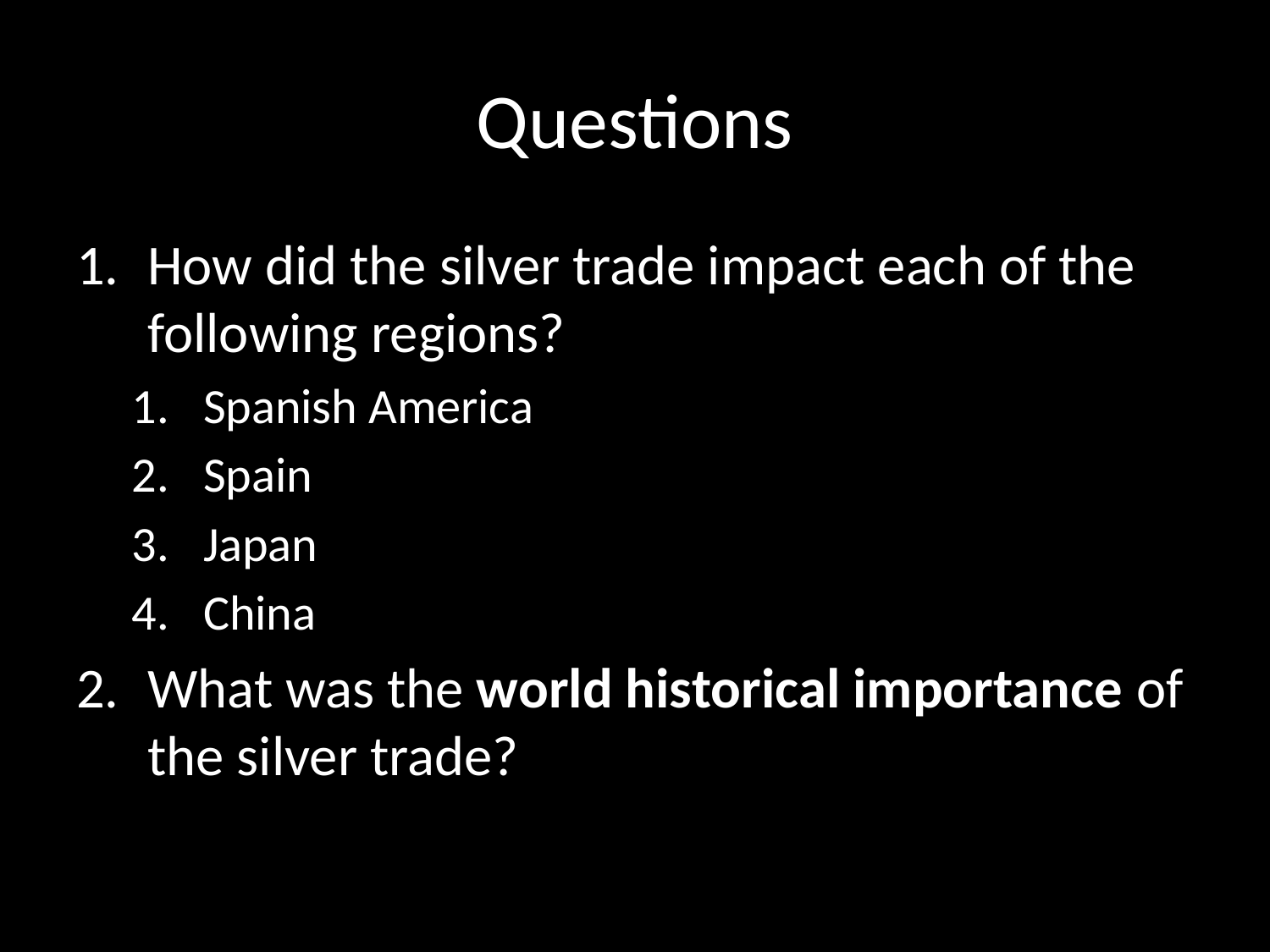

# Questions
How did the silver trade impact each of the following regions?
Spanish America
Spain
Japan
China
What was the world historical importance of the silver trade?